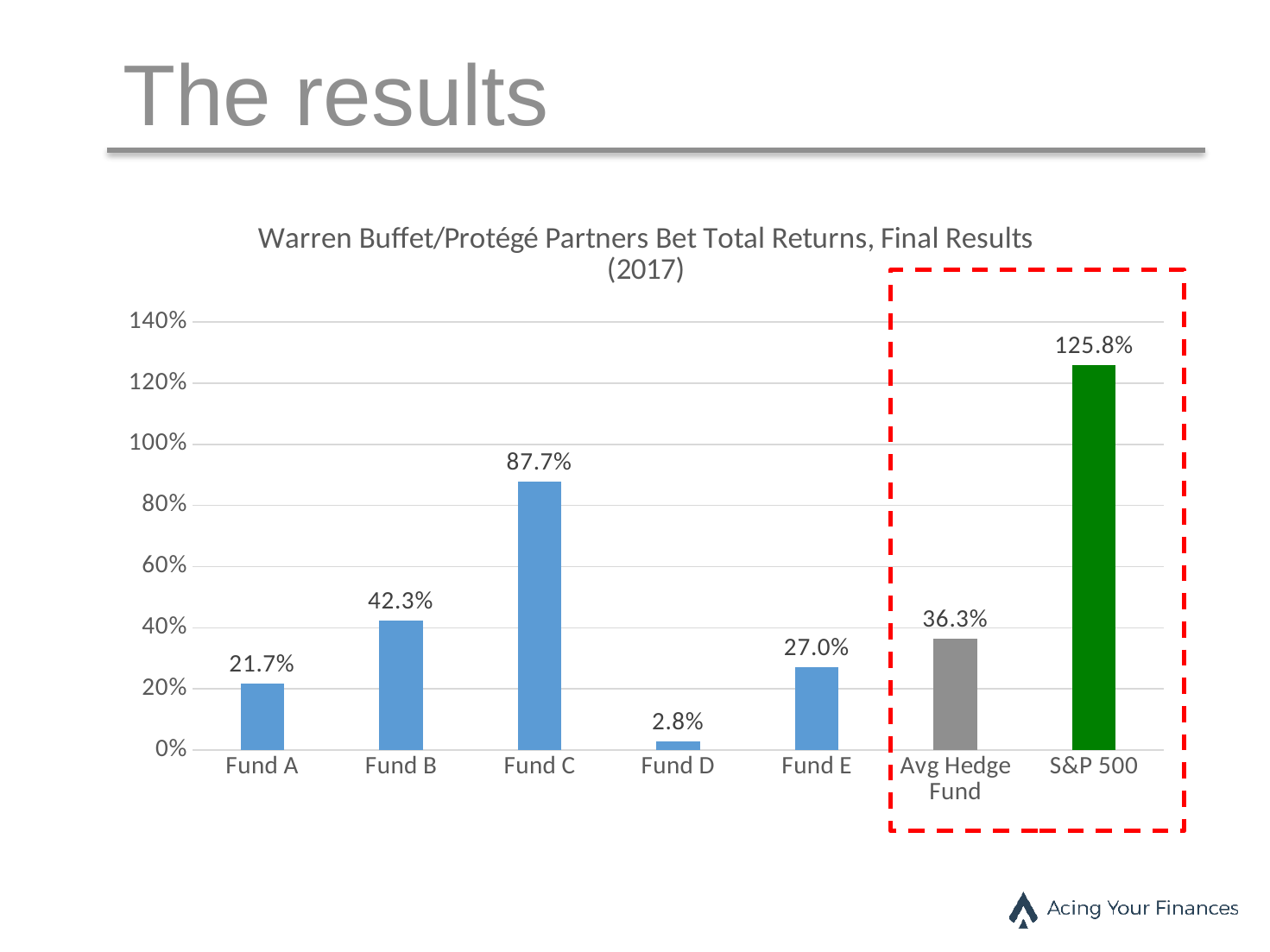

# The results

### Chart: Warren Buffet/Protégé Partners Bet Total Returns, Final Results (2017)

| Category |  |
|---|---|
| Fund A | 0.217 |
| Fund B | 0.423 |
| Fund C | 0.877 |
| Fund D | 0.028 |
| Fund E | 0.27 |
| Avg Hedge Fund | 0.363 |
| S&P 500 | 1.258 |